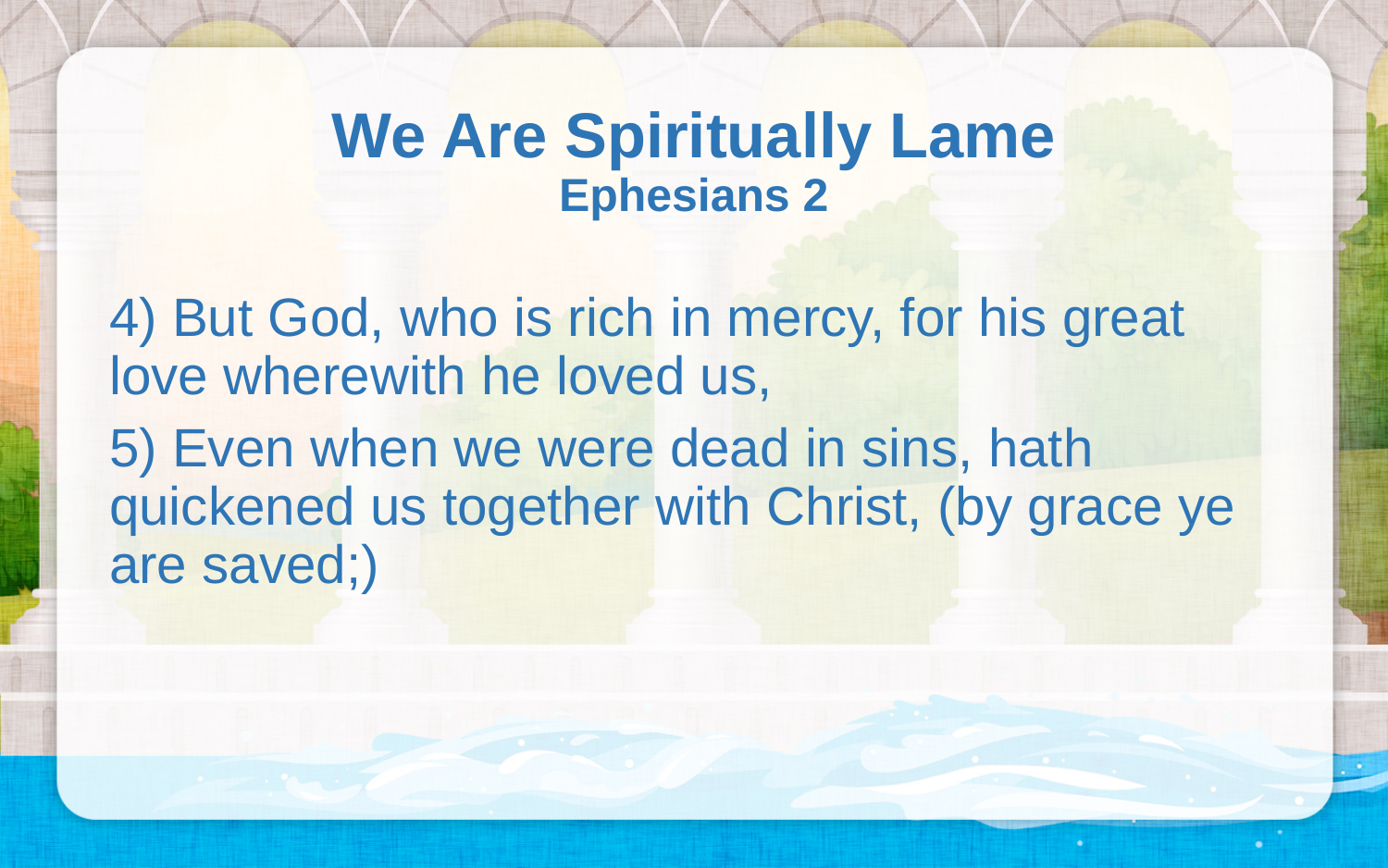

# We Are Spiritually Lame Ephesians 2
4) But God, who is rich in mercy, for his great love wherewith he loved us,
5) Even when we were dead in sins, hath quickened us together with Christ, (by grace ye are saved;)